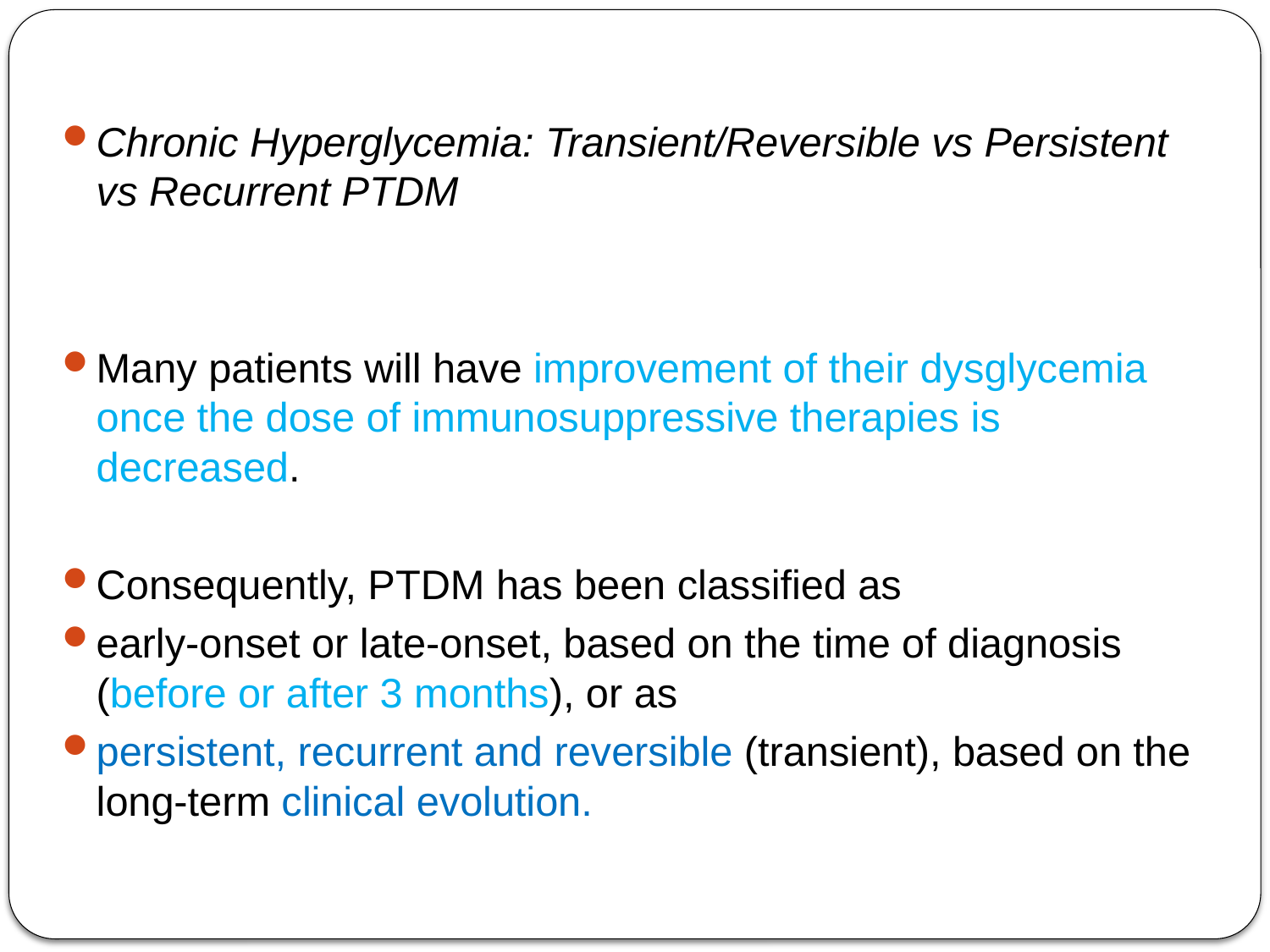

Chronic Hyperglycemia: Transient/Reversible vs Persistent vs Recurrent PTDM

Many patients will have improvement of their dysglycemia once the dose of immunosuppressive therapies is decreased.

Consequently, PTDM has been classified as
early-onset or late-onset, based on the time of diagnosis (before or after 3 months), or as
persistent, recurrent and reversible (transient), based on the long-term clinical evolution.